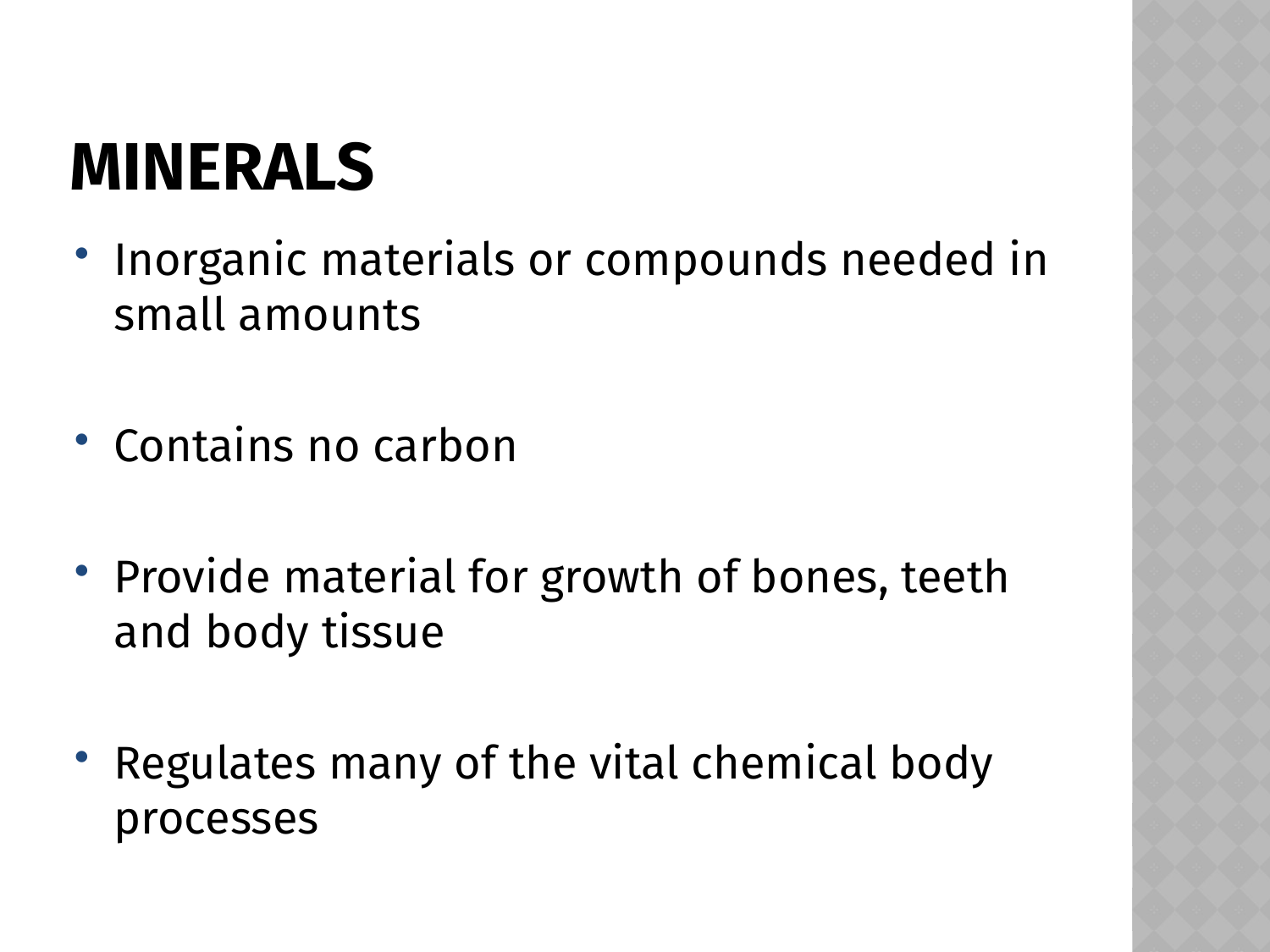

# Minerals
Inorganic materials or compounds needed in small amounts

Contains no carbon

Provide material for growth of bones, teeth and body tissue

Regulates many of the vital chemical body processes